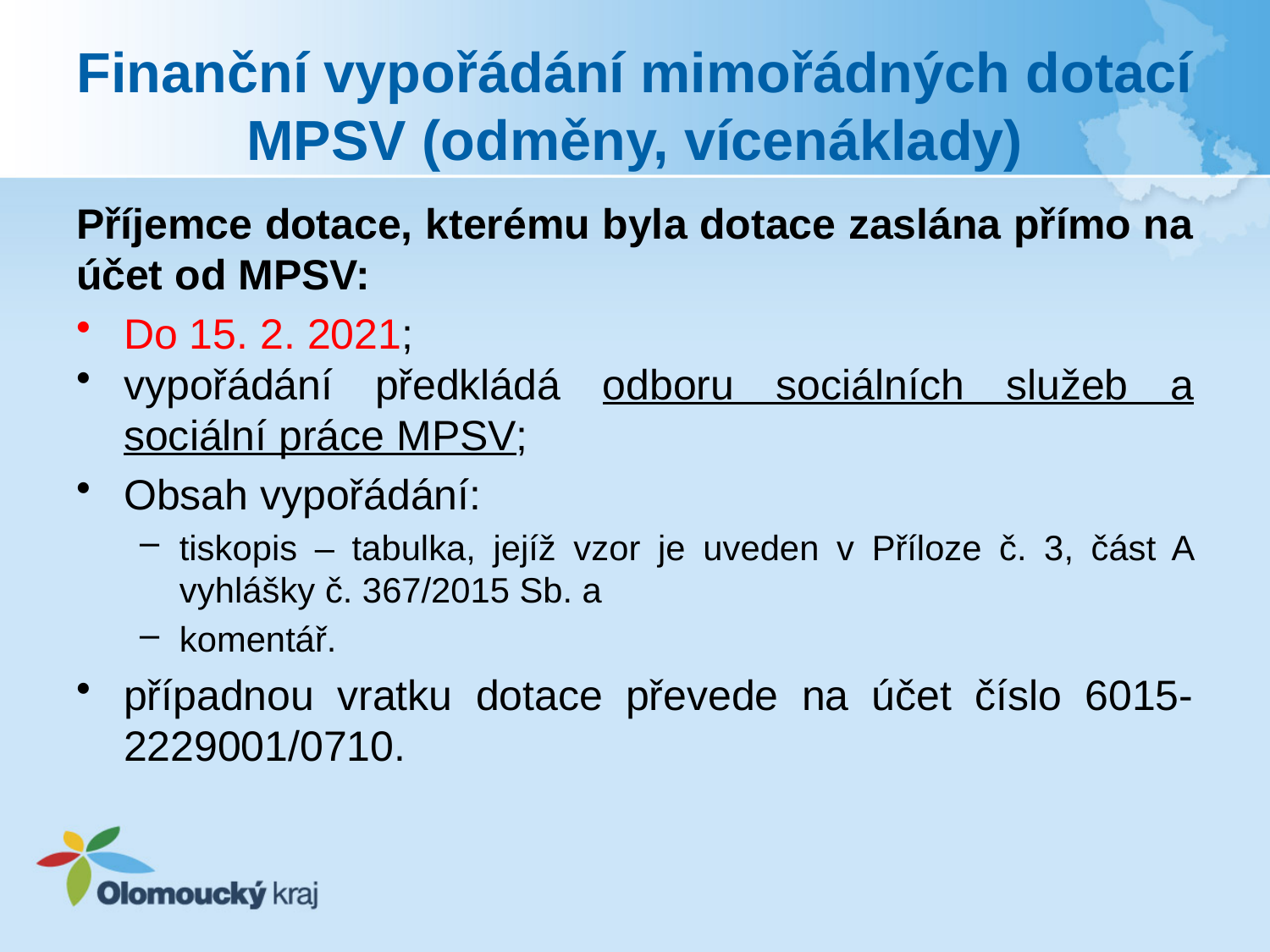

# Finanční vypořádání mimořádných dotací MPSV (odměny, vícenáklady)
Příjemce dotace, kterému byla dotace zaslána přímo na účet od MPSV:
Do 15. 2. 2021;
vypořádání předkládá odboru sociálních služeb a sociální práce MPSV;
Obsah vypořádání:
tiskopis – tabulka, jejíž vzor je uveden v Příloze č. 3, část A vyhlášky č. 367/2015 Sb. a
komentář.
případnou vratku dotace převede na účet číslo 6015-2229001/0710.